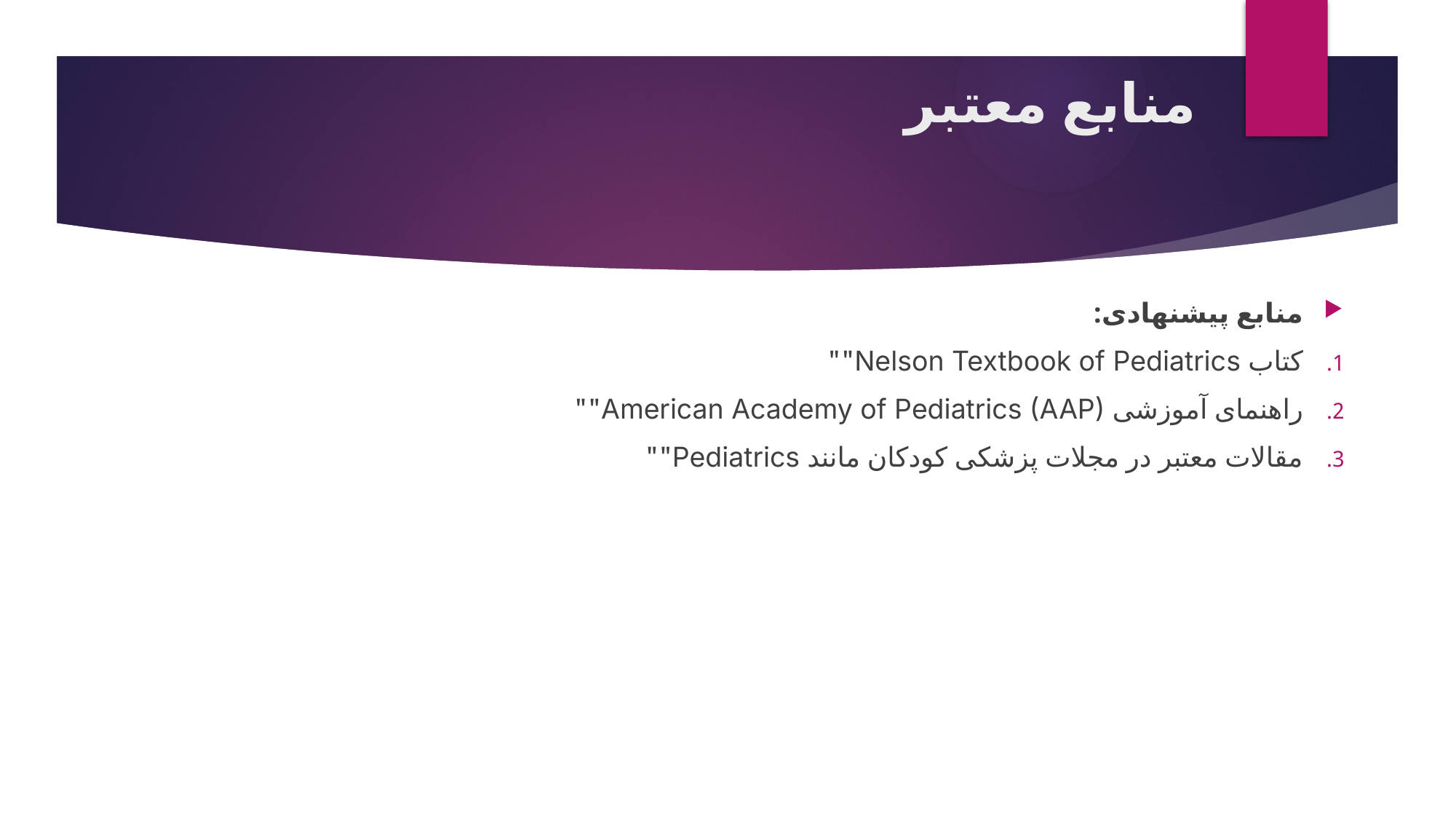

# منابع معتبر
منابع پیشنهادی:
کتاب Nelson Textbook of Pediatrics""
راهنمای آموزشی American Academy of Pediatrics (AAP)""
مقالات معتبر در مجلات پزشکی کودکان مانند Pediatrics""